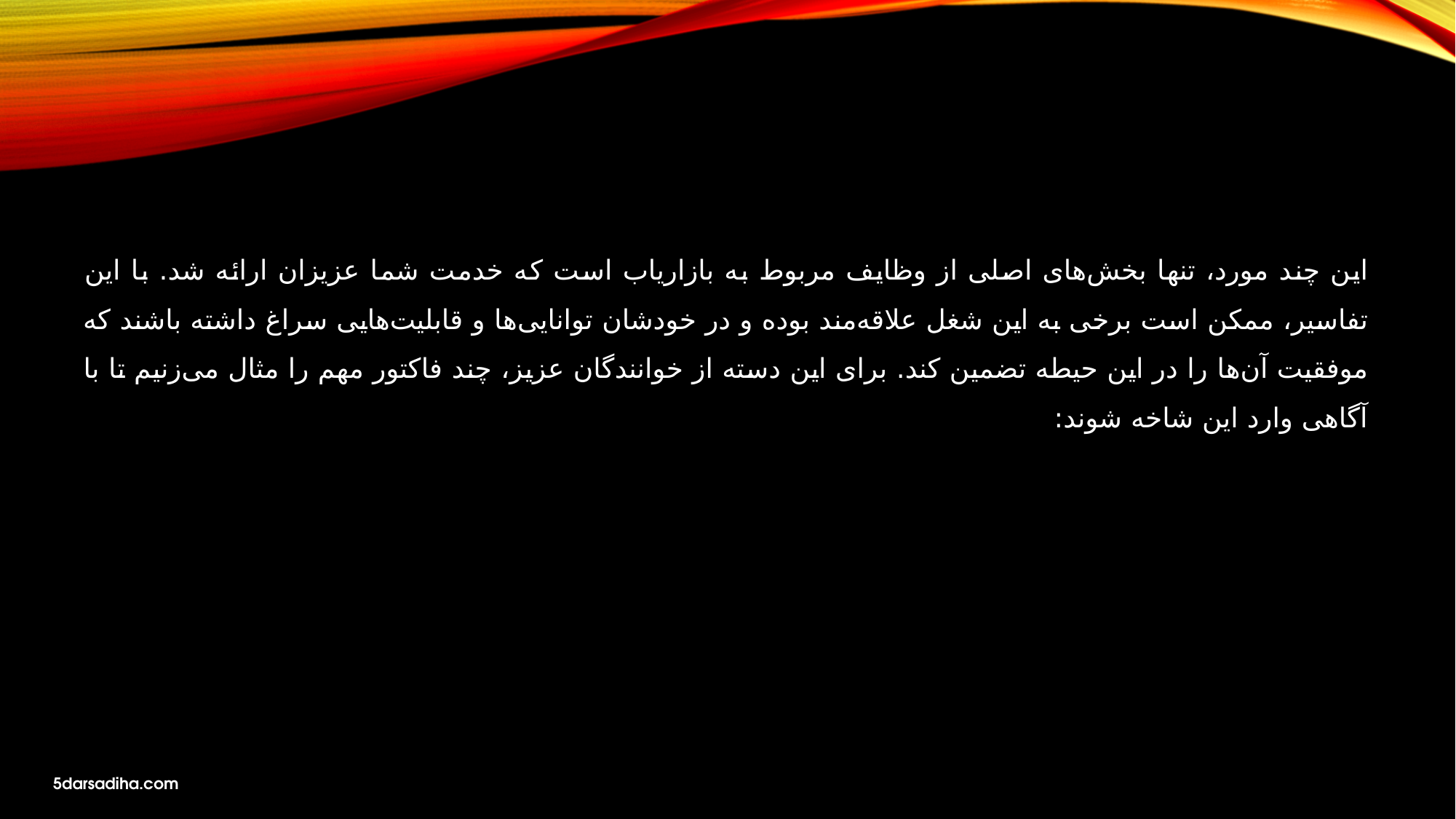

این چند مورد، تنها بخش‌های اصلی از وظایف مربوط به بازار‌یاب است که خدمت شما عزیزان ارائه شد. با این تفاسیر، ممکن است برخی به این شغل علاقه‌مند بوده و در خودشان توانایی‌ها و قابلیت‌هایی سراغ داشته باشند که موفقیت آن‌ها را در این حیطه تضمین کند. برای این دسته از خوانندگان عزیز، چند فاکتور مهم را مثال می‌زنیم تا با آگاهی وارد این شاخه شوند:

5darsadiha.com